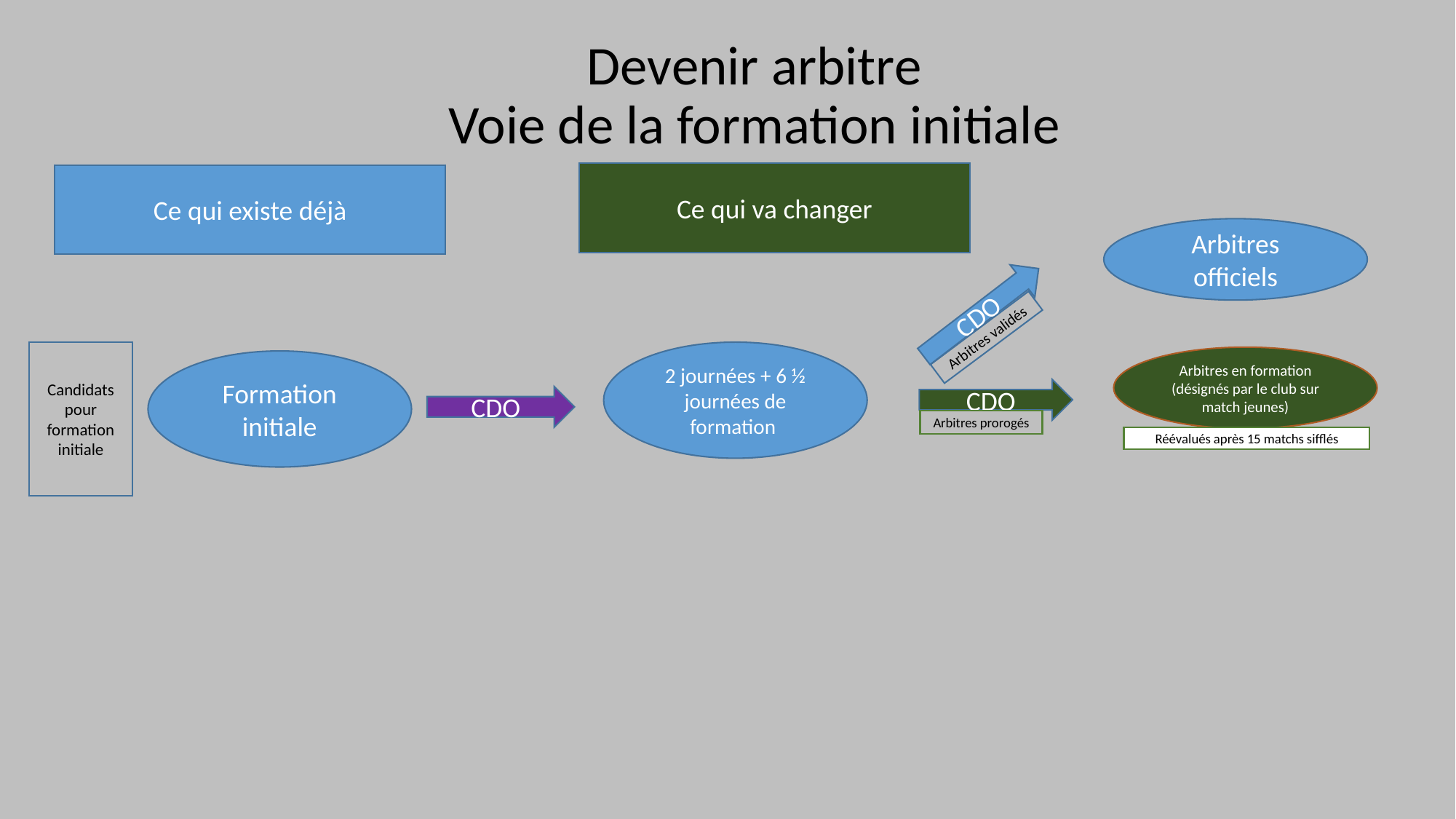

Devenir arbitre
Voie de la formation initiale
Ce qui va changer
Ce qui existe déjà
Arbitres officiels
CDO
Arbitres validés
Candidats pour formation initiale
2 journées + 6 ½ journées de formation
Arbitres en formation (désignés par le club sur match jeunes)
Formation initiale
CDO
CDO
Arbitres prorogés
Réévalués après 15 matchs sifflés